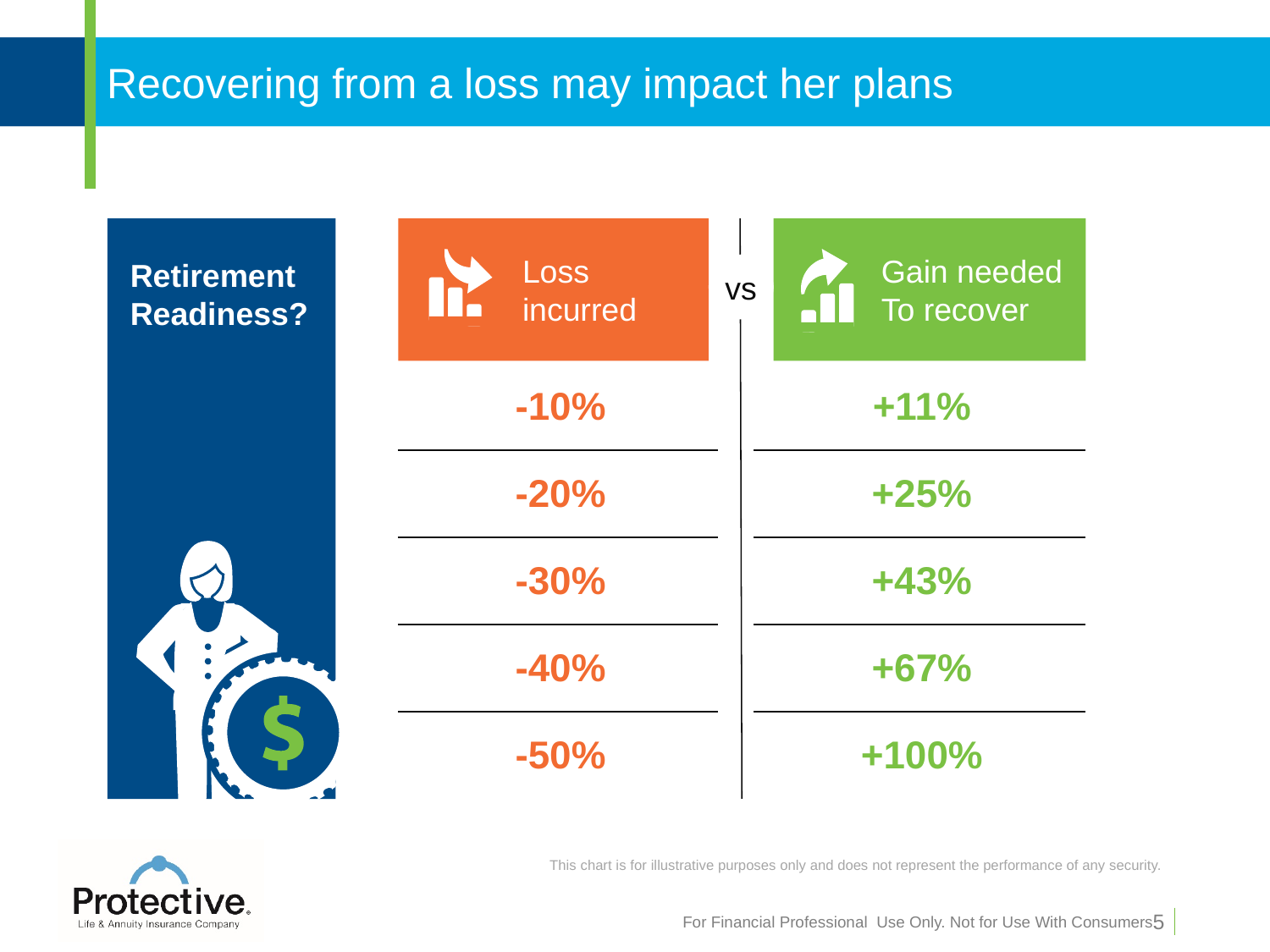

# Recovering from a loss may impact her plans

Loss
incurred
Gain needed
To recover

Retirement Readiness?

vs
|  |  |  |
| --- | --- | --- |
| -10% |  | +11% |
| -20% |  | +25% |
| -30% |  | +43% |
| -40% |  | +67% |
| -50% |  | +100% |

This chart is for illustrative purposes only and does not represent the performance of any security.